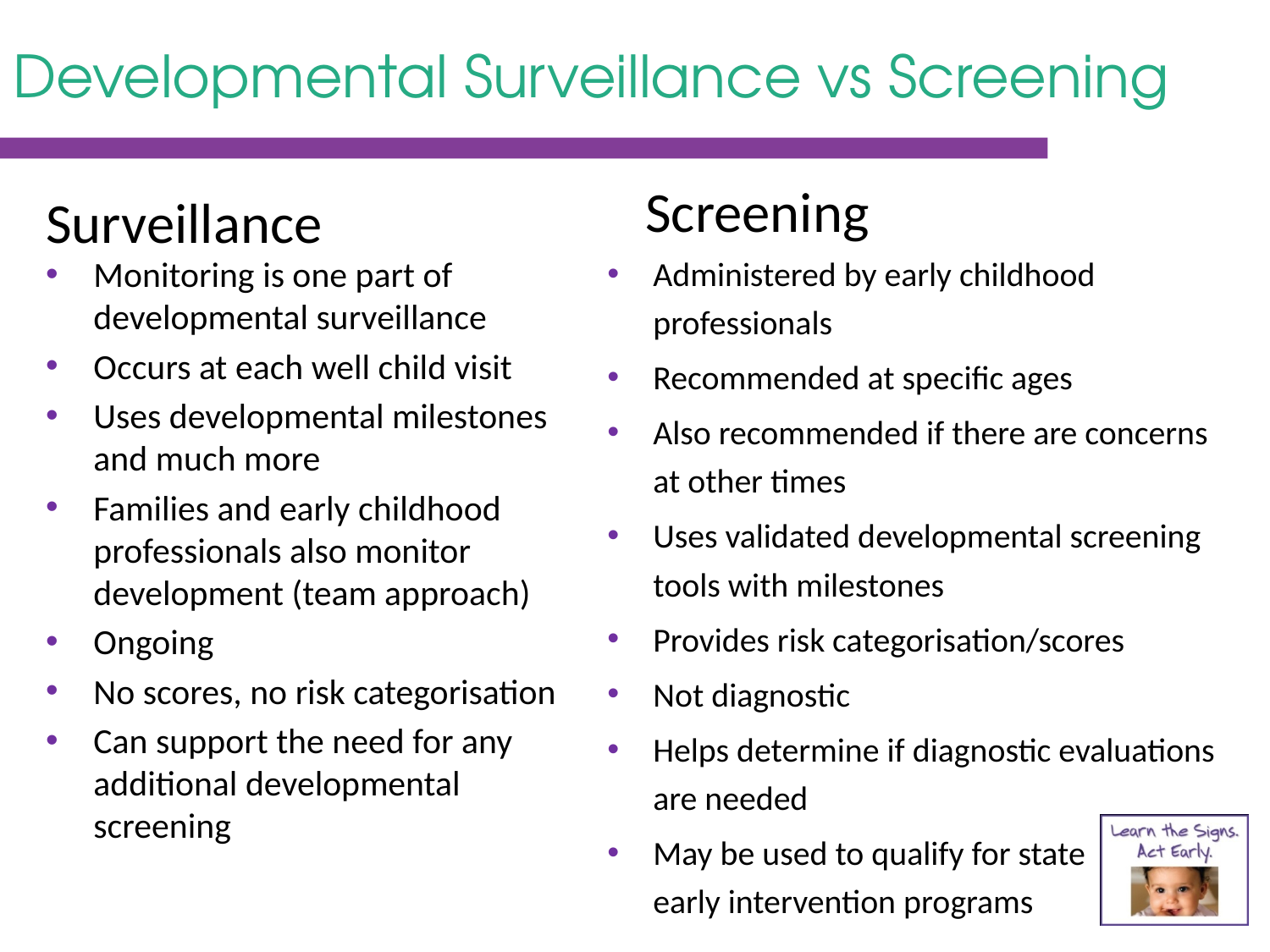

# Developmental Surveillance vs Screening
Screening
Surveillance
Administered by early childhood professionals
Recommended at specific ages
Also recommended if there are concerns at other times
Uses validated developmental screening tools with milestones
Provides risk categorisation/scores
Not diagnostic
Helps determine if diagnostic evaluations are needed
May be used to qualify for state
early intervention programs

Monitoring is one part of developmental surveillance
Occurs at each well child visit
Uses developmental milestones and much more
Families and early childhood professionals also monitor development (team approach)
Ongoing
No scores, no risk categorisation
Can support the need for any additional developmental screening